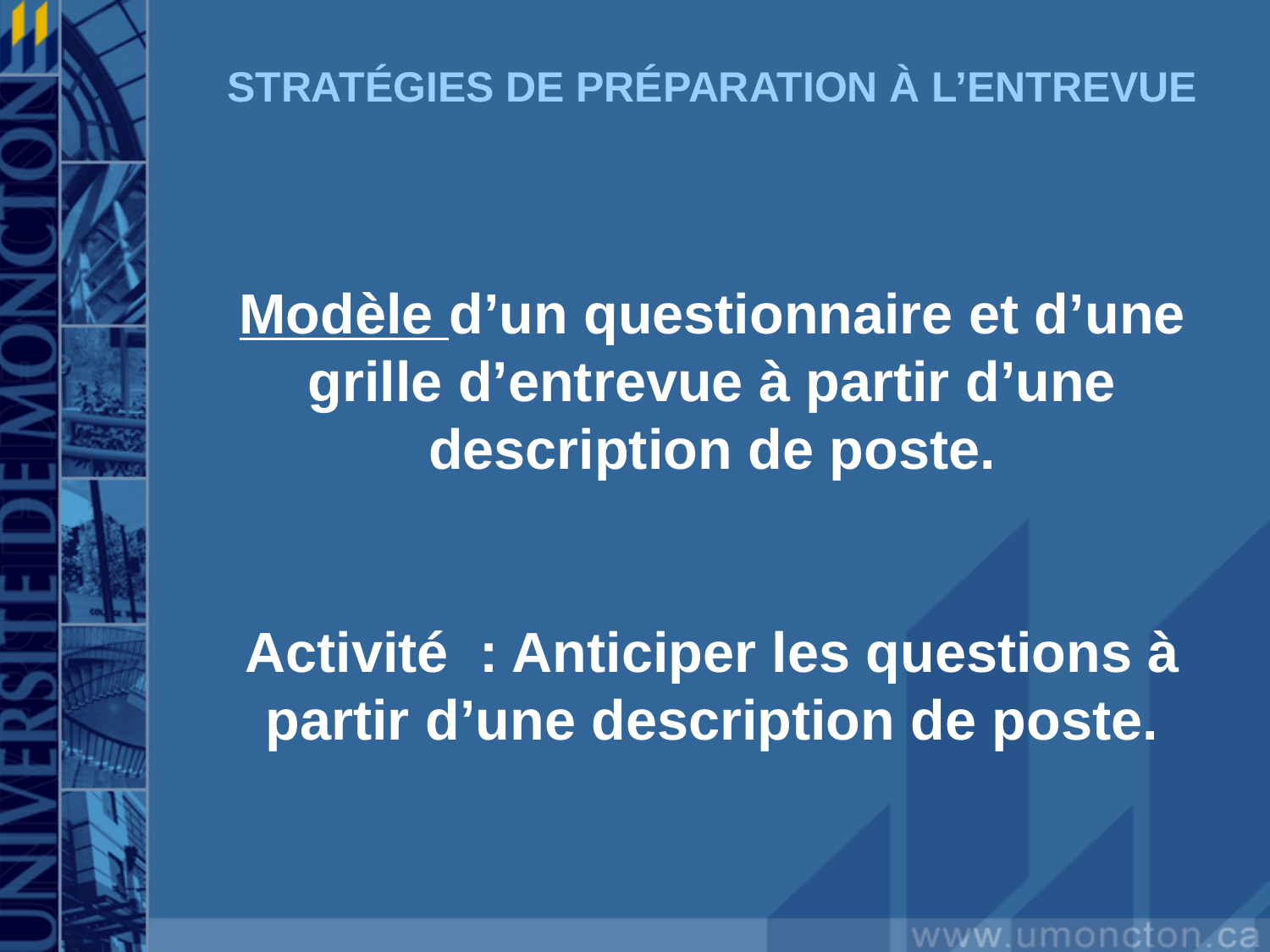

# STRATÉGIES DE PRÉPARATION À L’ENTREVUE

Modèle d’un questionnaire et d’une grille d’entrevue à partir d’une description de poste.

Activité  : Anticiper les questions à partir d’une description de poste.